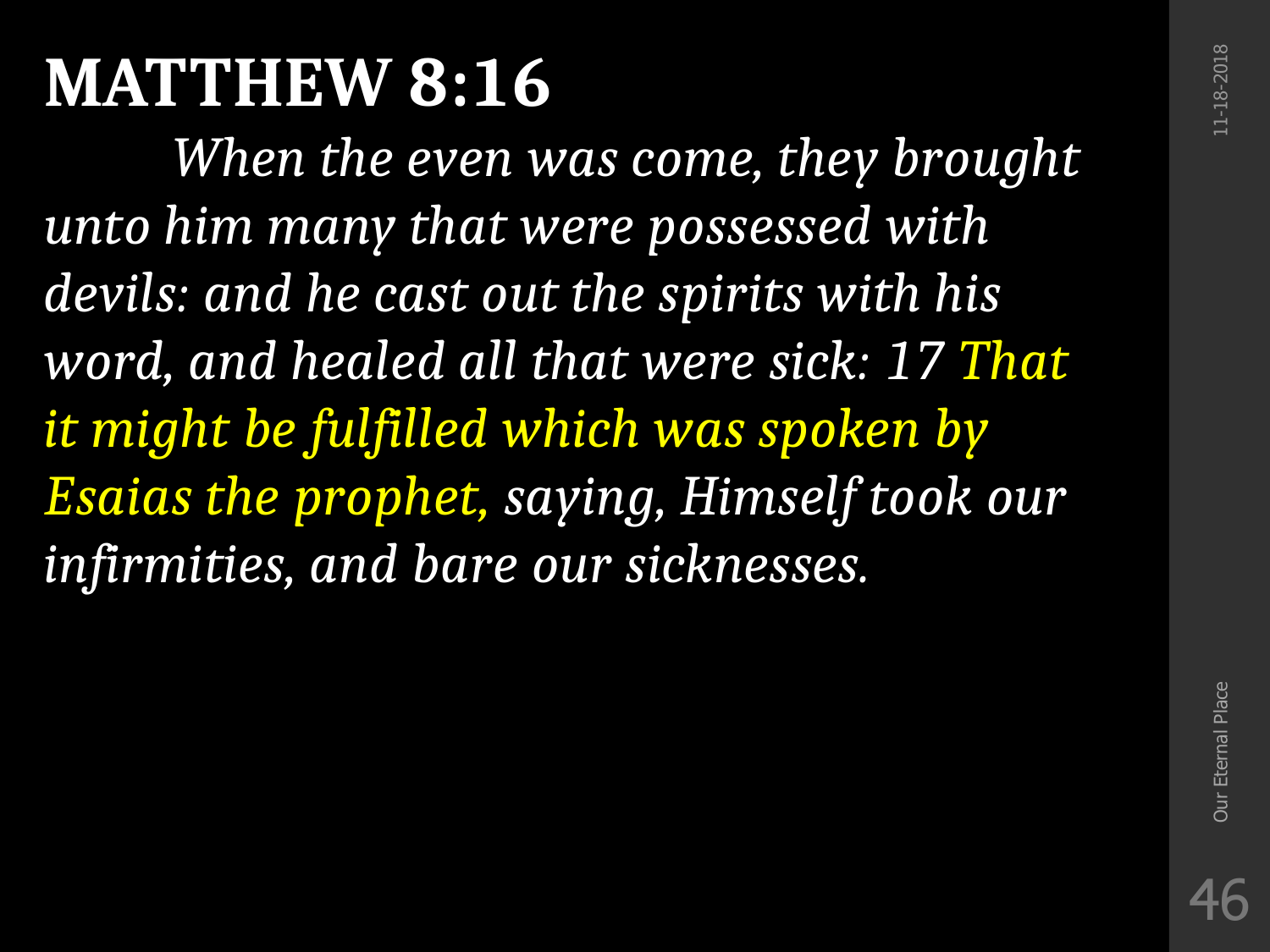

MATTHEW 8:16
	When the even was come, they brought unto him many that were possessed with devils: and he cast out the spirits with his word, and healed all that were sick: 17 That it might be fulfilled which was spoken by Esaias the prophet, saying, Himself took our infirmities, and bare our sicknesses.
11-18-2018
Our Eternal Place
46